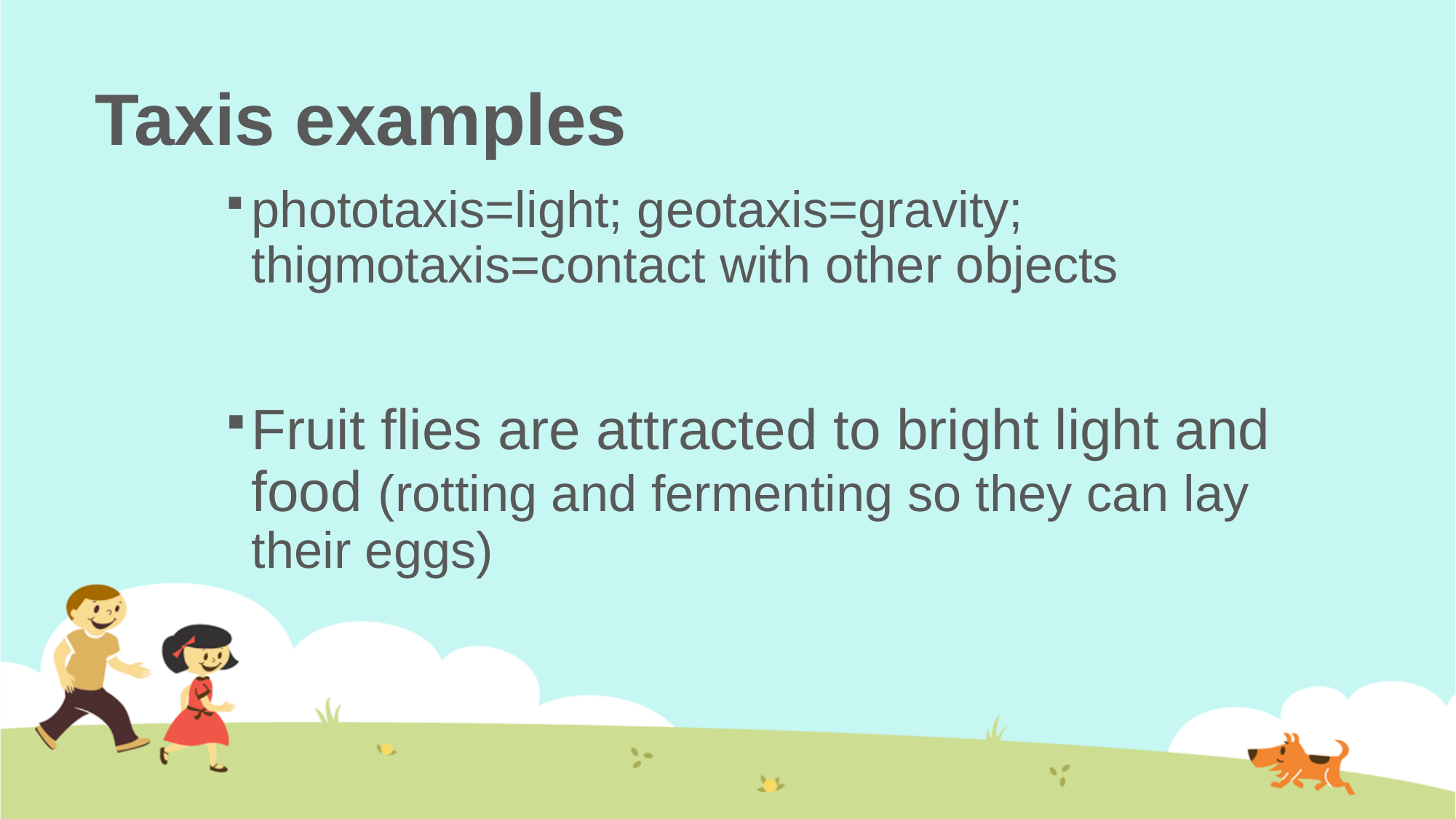

# Taxis examples
phototaxis=light; geotaxis=gravity; thigmotaxis=contact with other objects

Fruit flies are attracted to bright light and food (rotting and fermenting so they can lay their eggs)